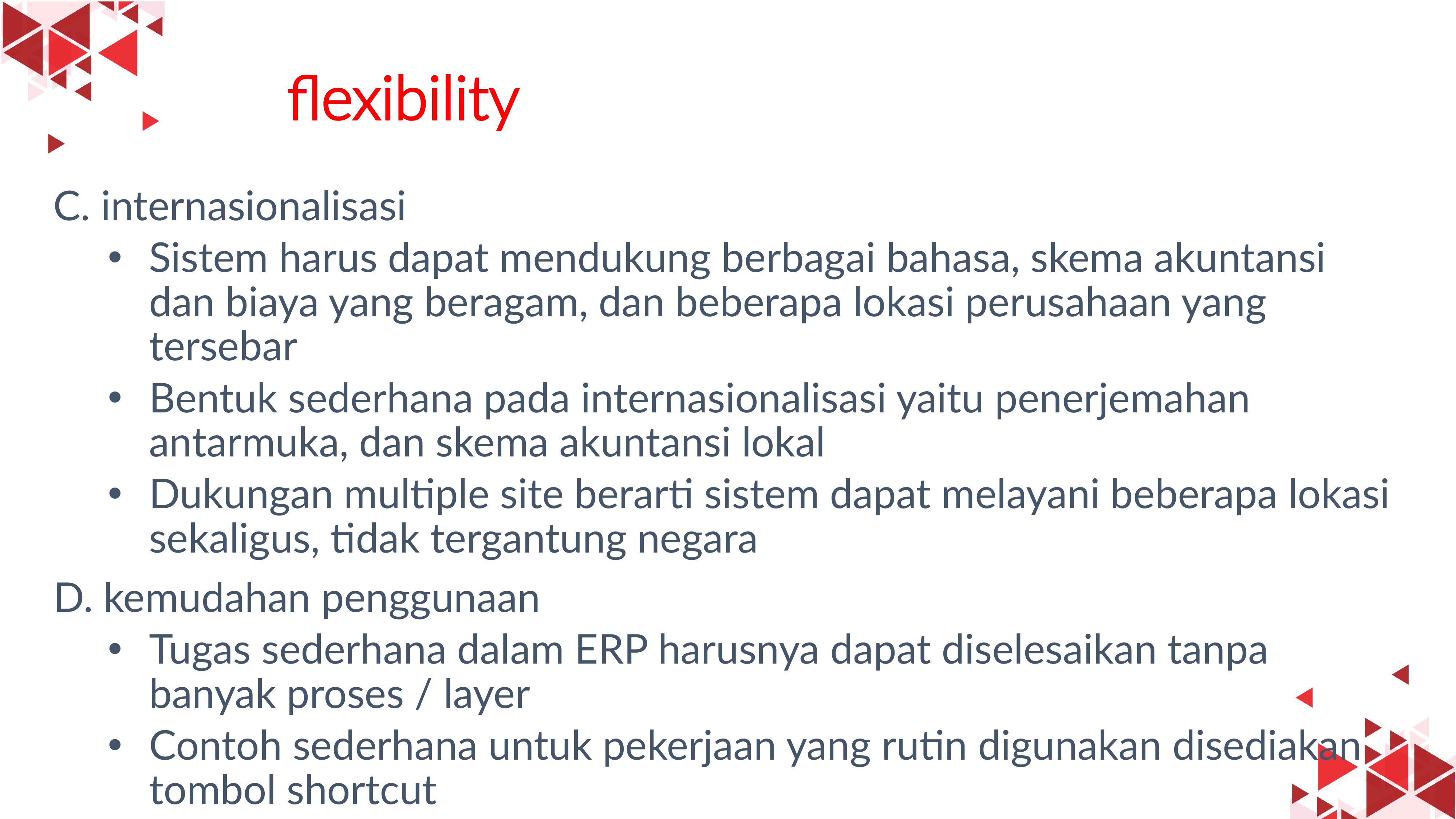

#
flexibility
C. internasionalisasi
Sistem harus dapat mendukung berbagai bahasa, skema akuntansi dan biaya yang beragam, dan beberapa lokasi perusahaan yang tersebar
Bentuk sederhana pada internasionalisasi yaitu penerjemahan antarmuka, dan skema akuntansi lokal
Dukungan multiple site berarti sistem dapat melayani beberapa lokasi sekaligus, tidak tergantung negara
D. kemudahan penggunaan
Tugas sederhana dalam ERP harusnya dapat diselesaikan tanpa banyak proses / layer
Contoh sederhana untuk pekerjaan yang rutin digunakan disediakan tombol shortcut